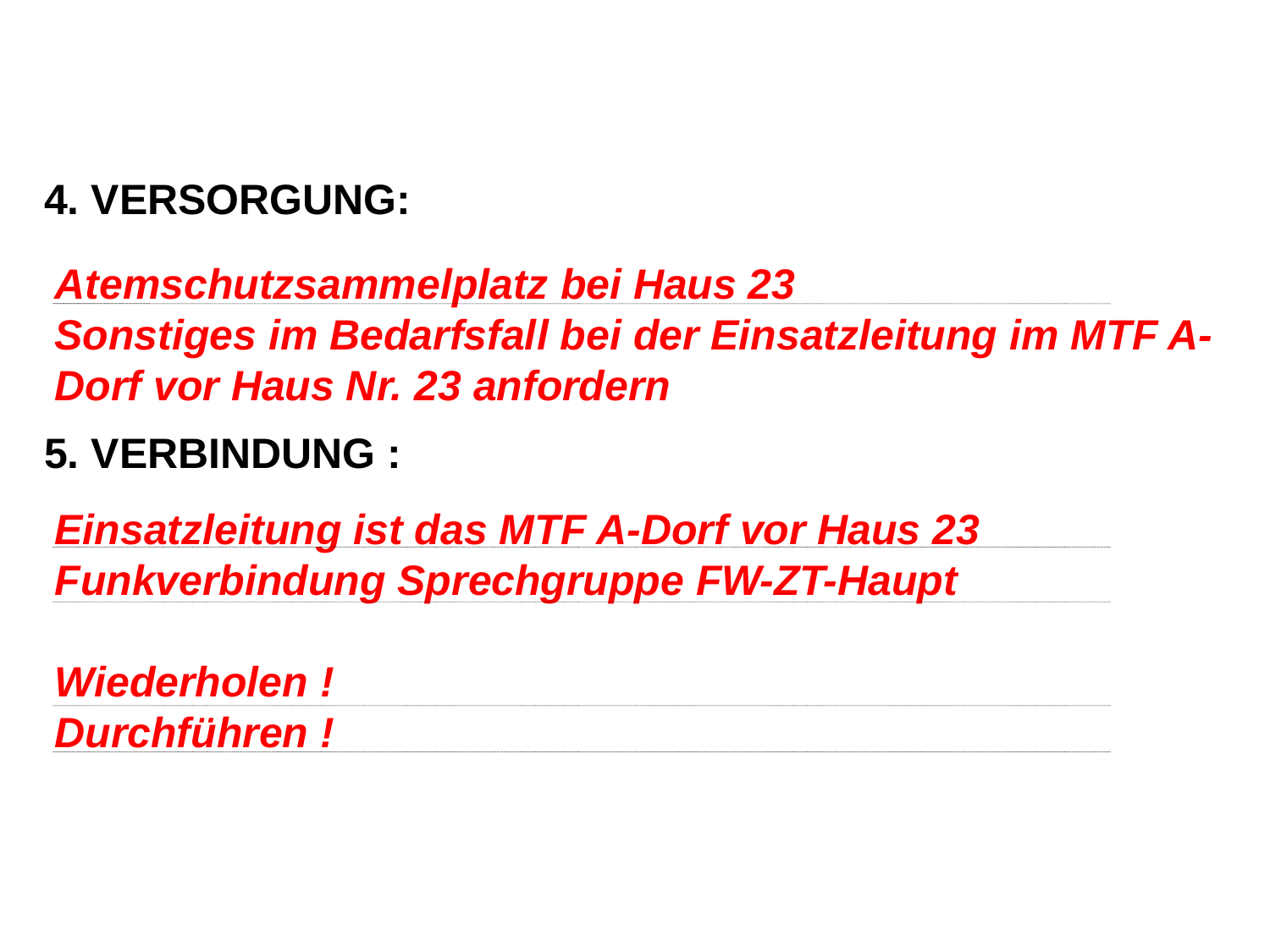

4. VERSORGUNG:

5. VERBINDUNG :
Atemschutzsammelplatz bei Haus 23
Sonstiges im Bedarfsfall bei der Einsatzleitung im MTF A-Dorf vor Haus Nr. 23 anfordern

Einsatzleitung ist das MTF A-Dorf vor Haus 23
Funkverbindung Sprechgruppe FW-ZT-Haupt

Wiederholen !
Durchführen !

13